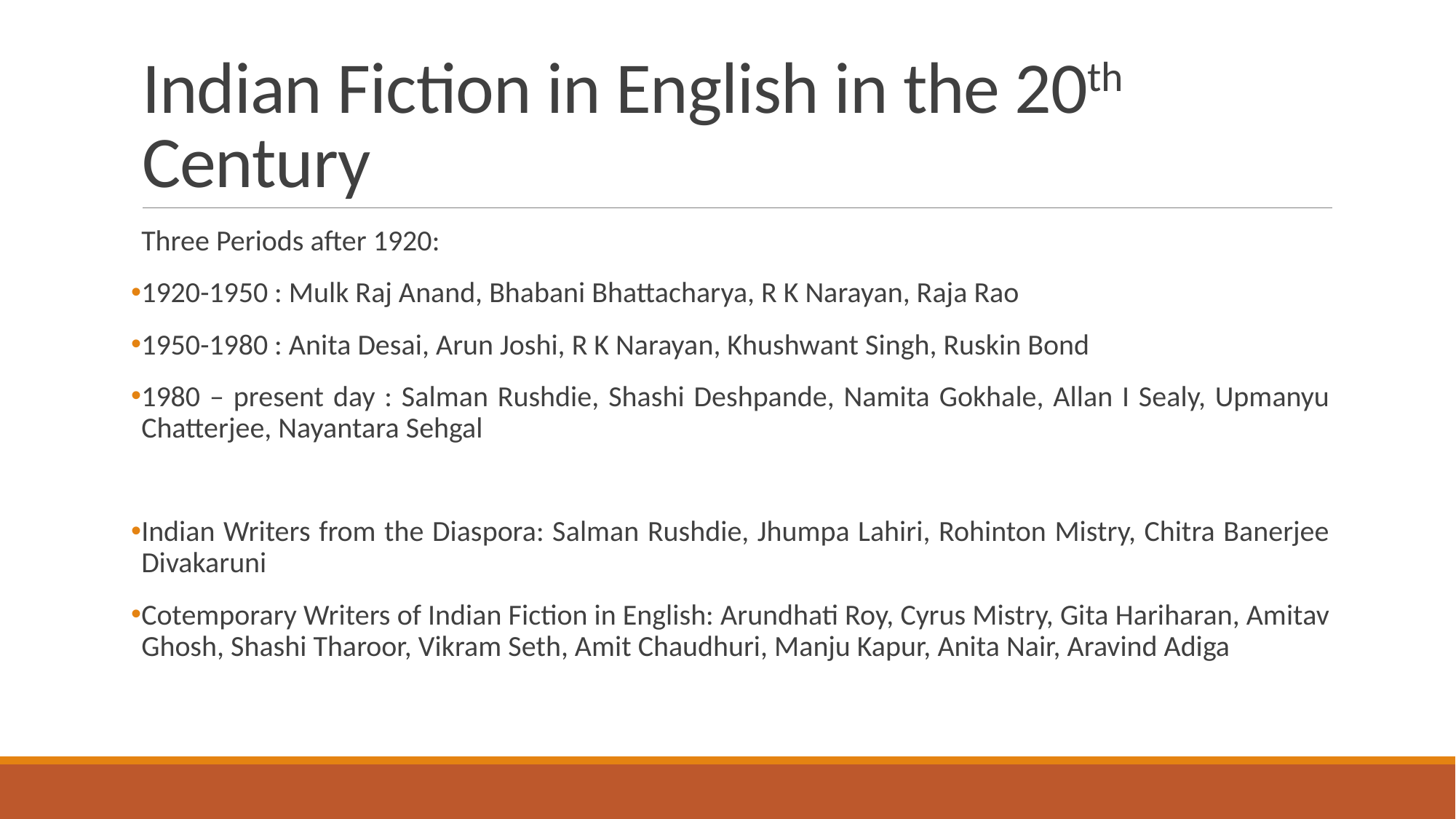

# Indian Fiction in English in the 20th Century
Three Periods after 1920:
1920-1950 : Mulk Raj Anand, Bhabani Bhattacharya, R K Narayan, Raja Rao
1950-1980 : Anita Desai, Arun Joshi, R K Narayan, Khushwant Singh, Ruskin Bond
1980 – present day : Salman Rushdie, Shashi Deshpande, Namita Gokhale, Allan I Sealy, Upmanyu Chatterjee, Nayantara Sehgal

Indian Writers from the Diaspora: Salman Rushdie, Jhumpa Lahiri, Rohinton Mistry, Chitra Banerjee Divakaruni
Cotemporary Writers of Indian Fiction in English: Arundhati Roy, Cyrus Mistry, Gita Hariharan, Amitav Ghosh, Shashi Tharoor, Vikram Seth, Amit Chaudhuri, Manju Kapur, Anita Nair, Aravind Adiga